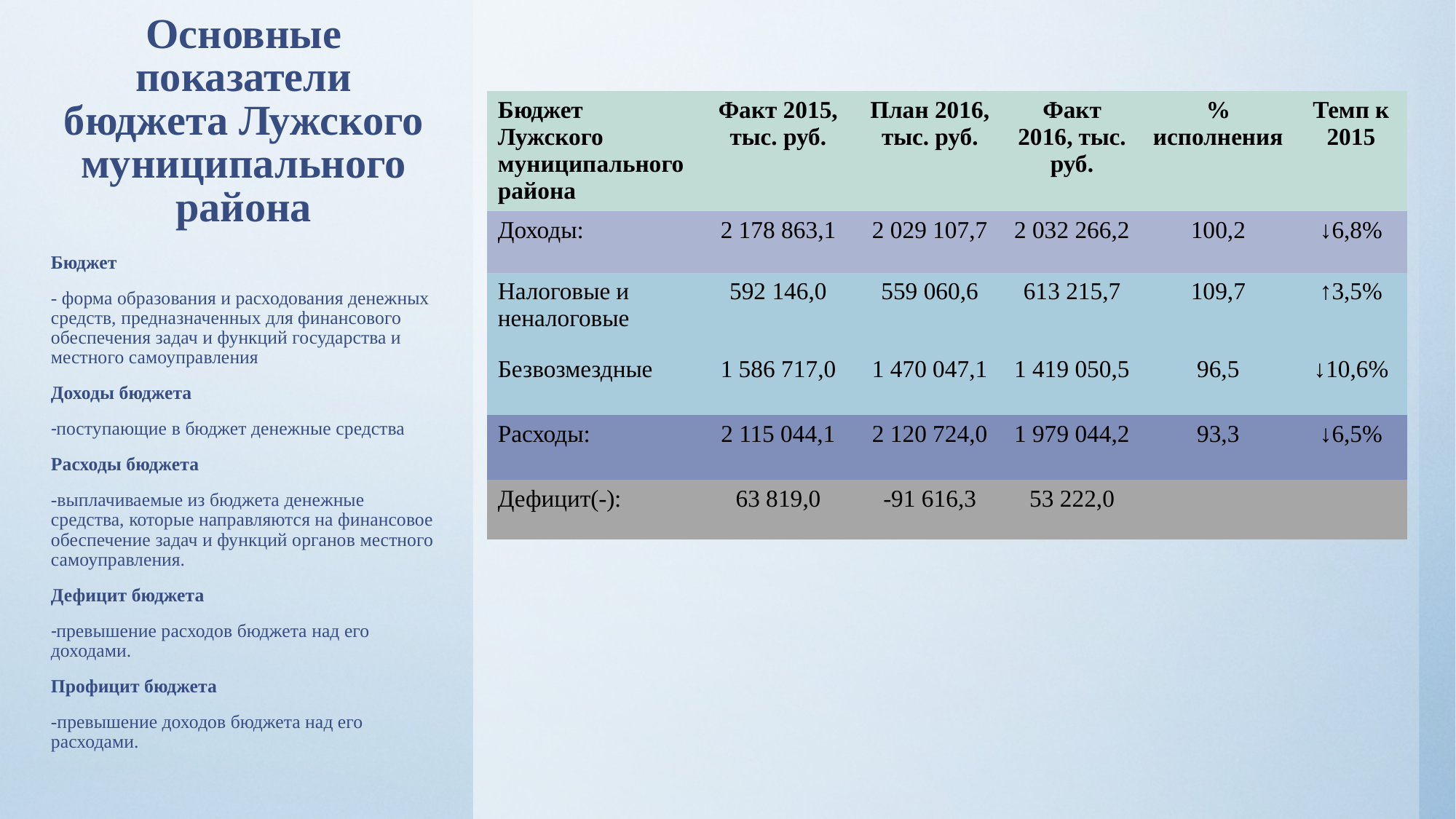

# Основные показатели бюджета Лужского муниципального района
| Бюджет Лужского муниципального района | Факт 2015, тыс. руб. | План 2016, тыс. руб. | Факт 2016, тыс. руб. | % исполнения | Темп к 2015 |
| --- | --- | --- | --- | --- | --- |
| Доходы: | 2 178 863,1 | 2 029 107,7 | 2 032 266,2 | 100,2 | ↓6,8% |
| Налоговые и неналоговые | 592 146,0 | 559 060,6 | 613 215,7 | 109,7 | ↑3,5% |
| Безвозмездные | 1 586 717,0 | 1 470 047,1 | 1 419 050,5 | 96,5 | ↓10,6% |
| Расходы: | 2 115 044,1 | 2 120 724,0 | 1 979 044,2 | 93,3 | ↓6,5% |
| Дефицит(-): | 63 819,0 | -91 616,3 | 53 222,0 |  |  |
Бюджет
- форма образования и расходования денежных средств, предназначенных для финансового обеспечения задач и функций государства и местного самоуправления
Доходы бюджета
поступающие в бюджет денежные средства
Расходы бюджета
-выплачиваемые из бюджета денежные средства, которые направляются на финансовое обеспечение задач и функций органов местного самоуправления.
Дефицит бюджета
превышение расходов бюджета над его доходами.
Профицит бюджета
-превышение доходов бюджета над его расходами.